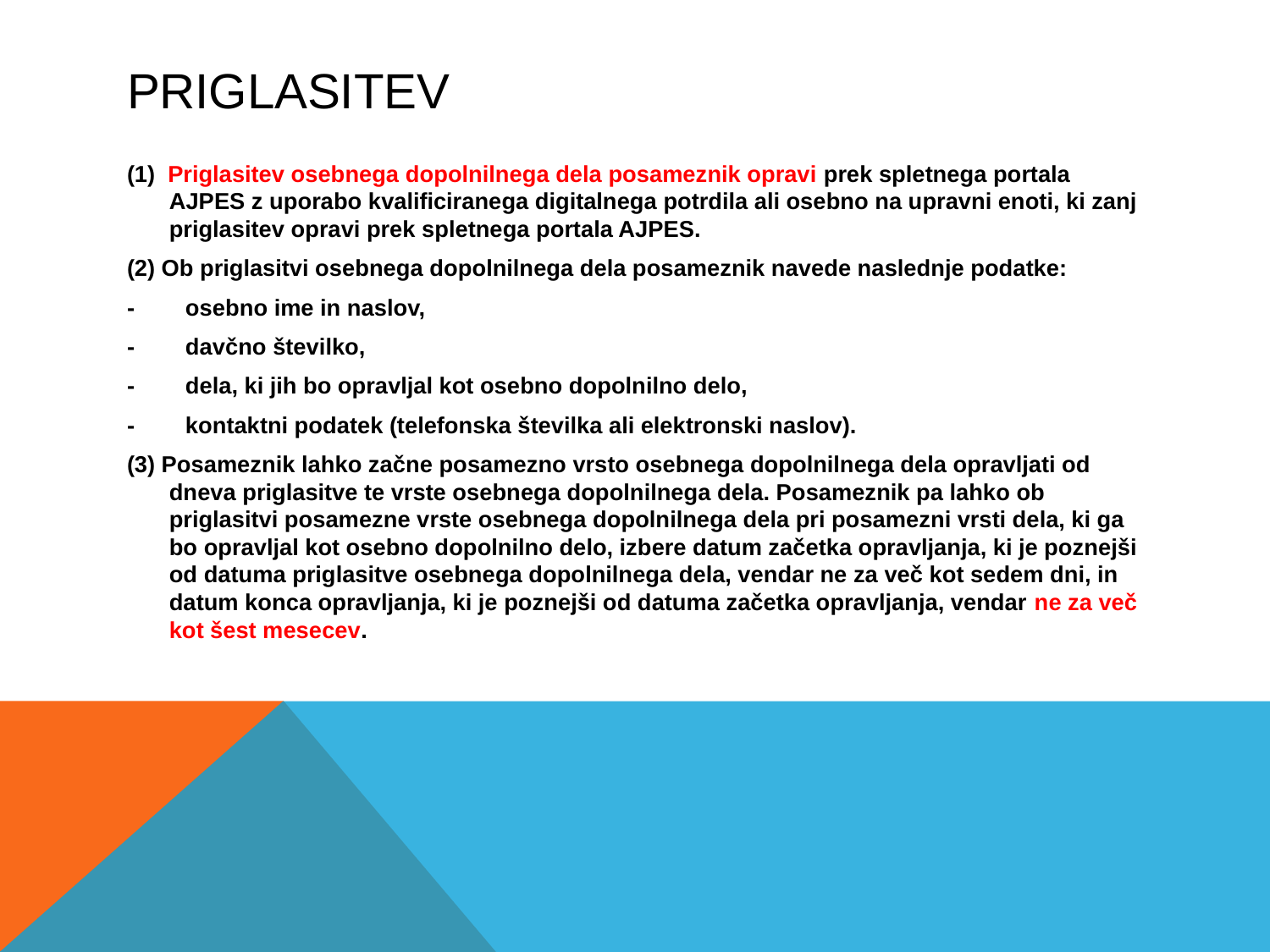

# PRIGLASITEV
(1)  Priglasitev osebnega dopolnilnega dela posameznik opravi prek spletnega portala AJPES z uporabo kvalificiranega digitalnega potrdila ali osebno na upravni enoti, ki zanj priglasitev opravi prek spletnega portala AJPES.
(2) Ob priglasitvi osebnega dopolnilnega dela posameznik navede naslednje podatke:
-        osebno ime in naslov,
-        davčno številko,
-        dela, ki jih bo opravljal kot osebno dopolnilno delo,
-        kontaktni podatek (telefonska številka ali elektronski naslov).
(3) Posameznik lahko začne posamezno vrsto osebnega dopolnilnega dela opravljati od dneva priglasitve te vrste osebnega dopolnilnega dela. Posameznik pa lahko ob priglasitvi posamezne vrste osebnega dopolnilnega dela pri posamezni vrsti dela, ki ga bo opravljal kot osebno dopolnilno delo, izbere datum začetka opravljanja, ki je poznejši od datuma priglasitve osebnega dopolnilnega dela, vendar ne za več kot sedem dni, in datum konca opravljanja, ki je poznejši od datuma začetka opravljanja, vendar ne za več kot šest mesecev.